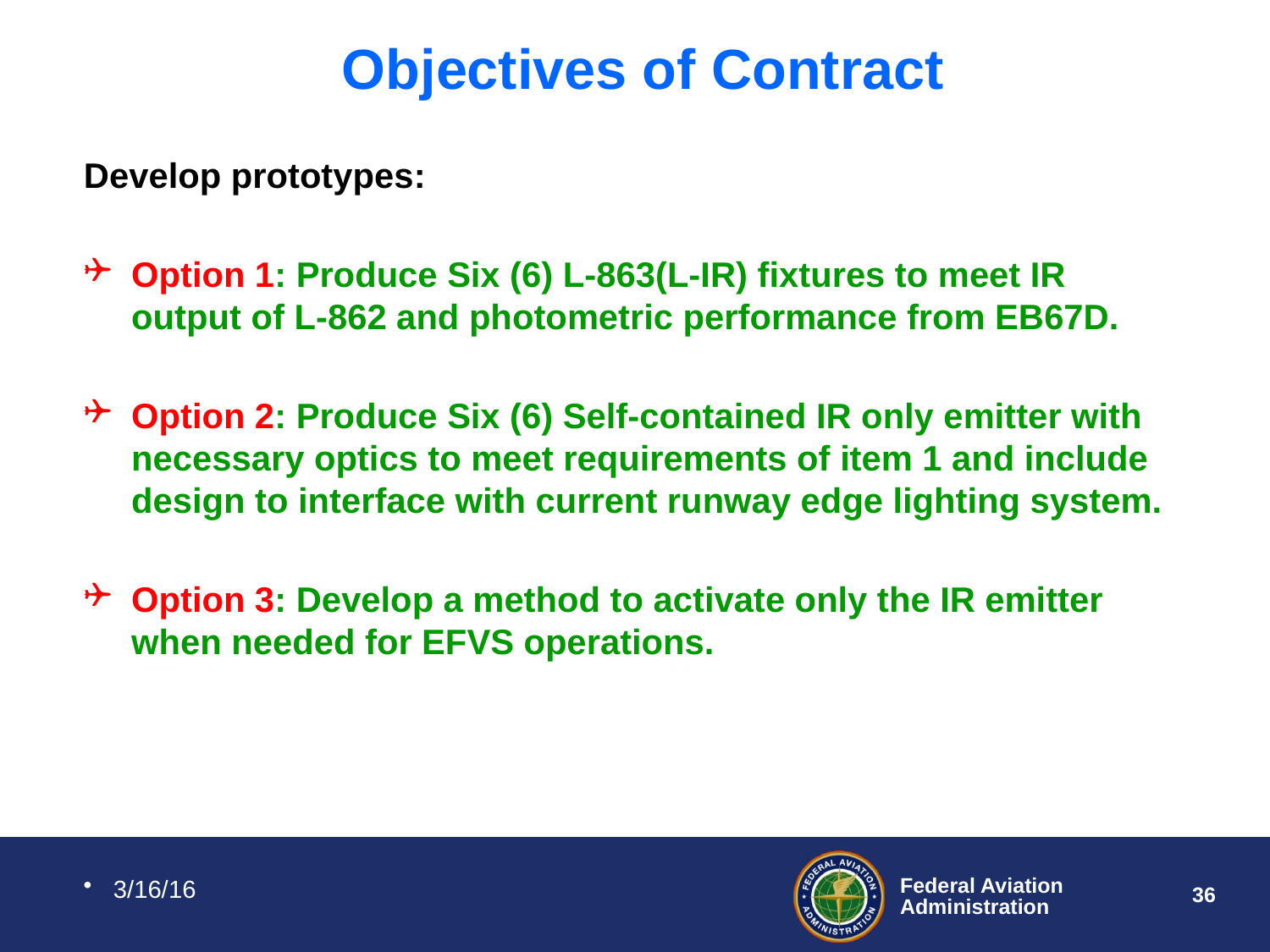

# Objectives of Contract
Develop prototypes:

Option 1: Produce Six (6) L-863(L-IR) fixtures to meet IR output of L-862 and photometric performance from EB67D.

Option 2: Produce Six (6) Self-contained IR only emitter with necessary optics to meet requirements of item 1 and include design to interface with current runway edge lighting system.

Option 3: Develop a method to activate only the IR emitter when needed for EFVS operations.

3/16/16